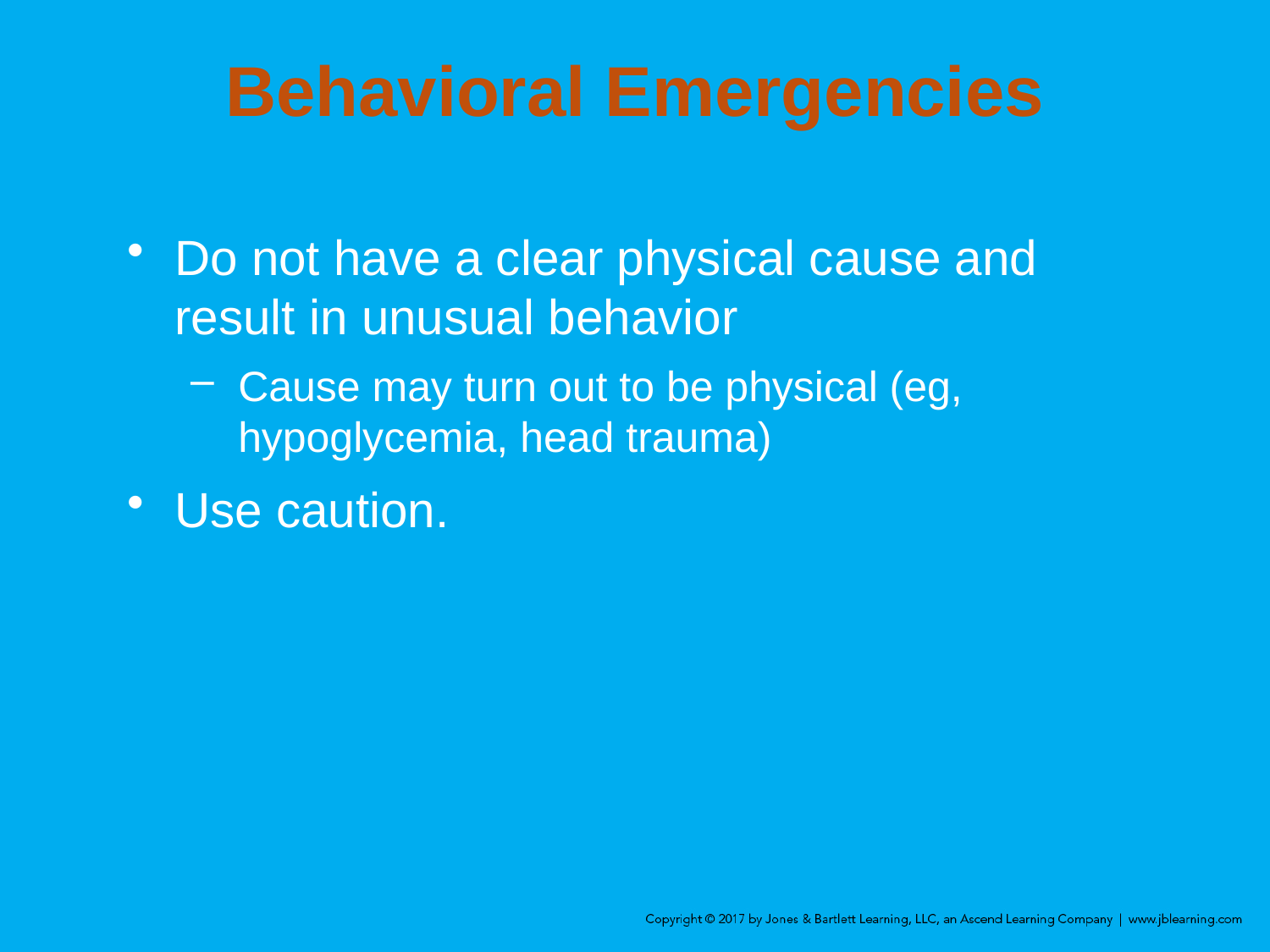

# Behavioral Emergencies
Do not have a clear physical cause and result in unusual behavior
Cause may turn out to be physical (eg, hypoglycemia, head trauma)
Use caution.